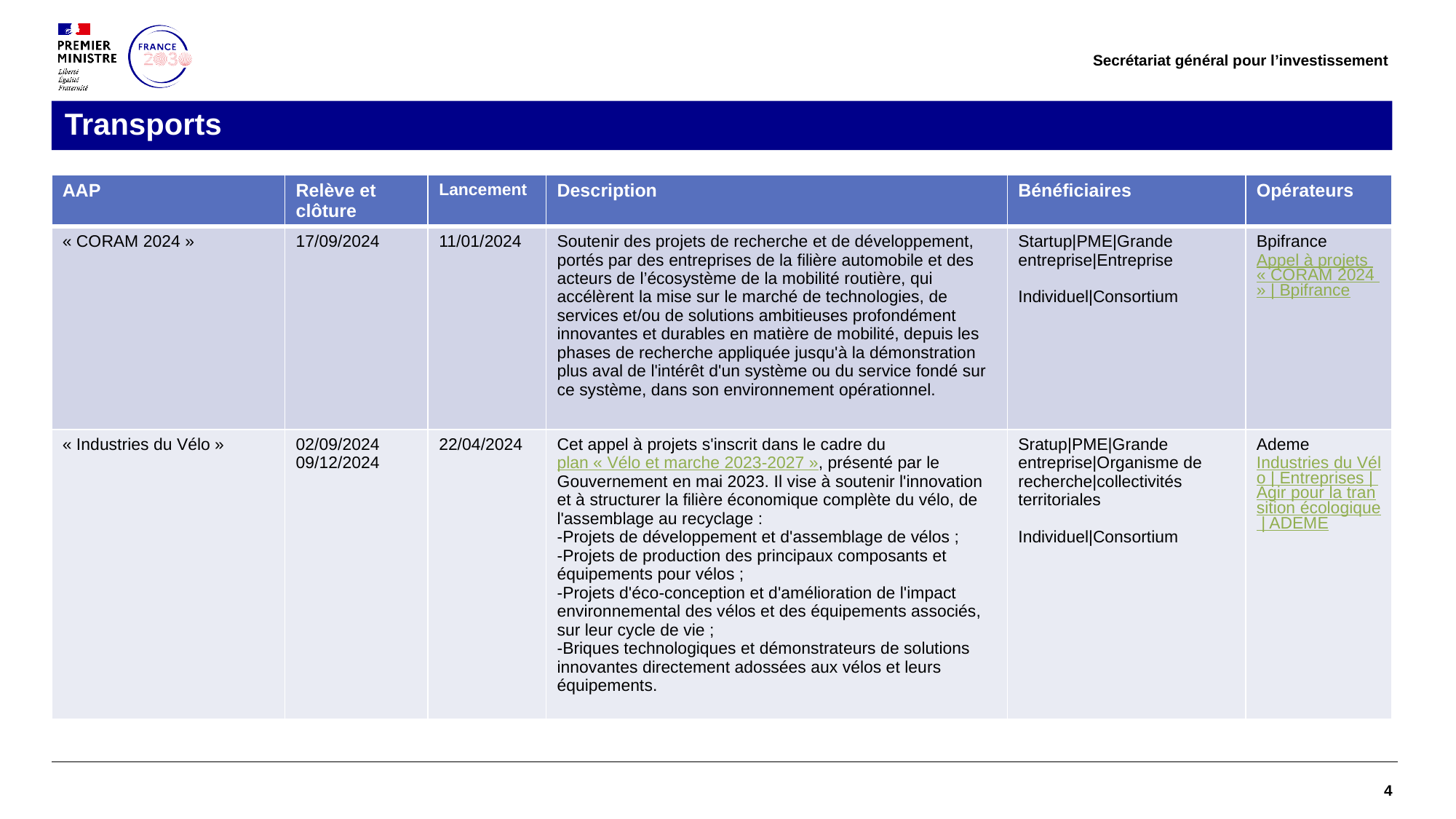

Secrétariat général pour l’investissement
Transports
| AAP | Relève et clôture | Lancement | Description | Bénéficiaires | Opérateurs |
| --- | --- | --- | --- | --- | --- |
| « CORAM 2024 » | 17/09/2024 | 11/01/2024 | Soutenir des projets de recherche et de développement, portés par des entreprises de la filière automobile et des acteurs de l’écosystème de la mobilité routière, qui accélèrent la mise sur le marché de technologies, de services et/ou de solutions ambitieuses profondément innovantes et durables en matière de mobilité, depuis les phases de recherche appliquée jusqu'à la démonstration plus aval de l'intérêt d'un système ou du service fondé sur ce système, dans son environnement opérationnel. | Startup|PME|Grande entreprise|Entreprise Individuel|Consortium | Bpifrance Appel à projets « CORAM 2024 » | Bpifrance |
| « Industries du Vélo » | 02/09/2024 09/12/2024 | 22/04/2024 | Cet appel à projets s'inscrit dans le cadre du plan « Vélo et marche 2023-2027 », présenté par le Gouvernement en mai 2023. Il vise à soutenir l'innovation et à structurer la filière économique complète du vélo, de l'assemblage au recyclage : -Projets de développement et d'assemblage de vélos ; -Projets de production des principaux composants et équipements pour vélos ; -Projets d'éco-conception et d'amélioration de l'impact environnemental des vélos et des équipements associés, sur leur cycle de vie ; -Briques technologiques et démonstrateurs de solutions innovantes directement adossées aux vélos et leurs équipements. | Sratup|PME|Grande entreprise|Organisme de recherche|collectivités territoriales Individuel|Consortium | Ademe Industries du Vélo | Entreprises | Agir pour la transition écologique | ADEME |
4